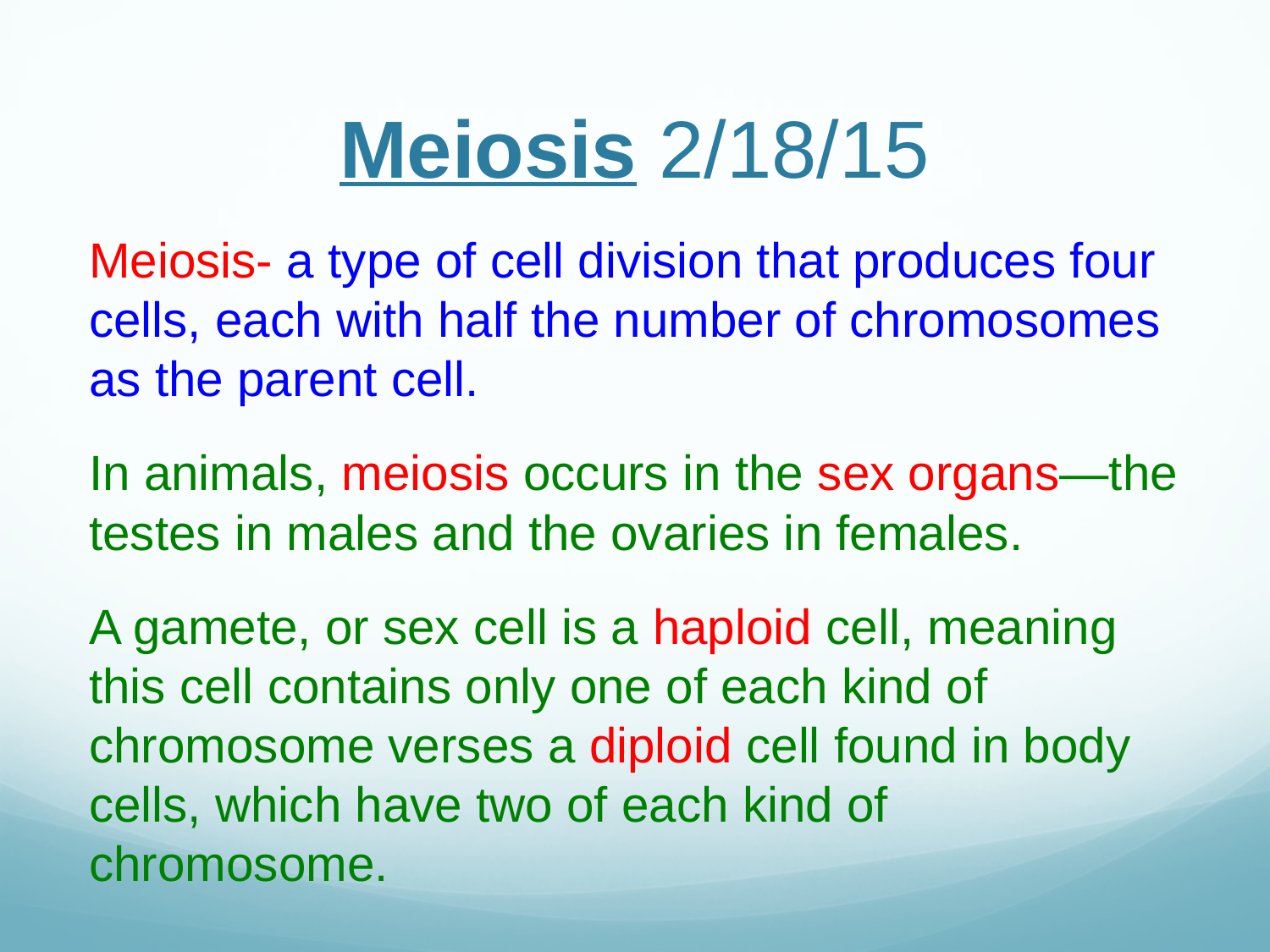

# Meiosis 2/18/15
Meiosis- a type of cell division that produces four cells, each with half the number of chromosomes as the parent cell.
In animals, meiosis occurs in the sex organs—the testes in males and the ovaries in females.
A gamete, or sex cell is a haploid cell, meaning this cell contains only one of each kind of chromosome verses a diploid cell found in body cells, which have two of each kind of chromosome.